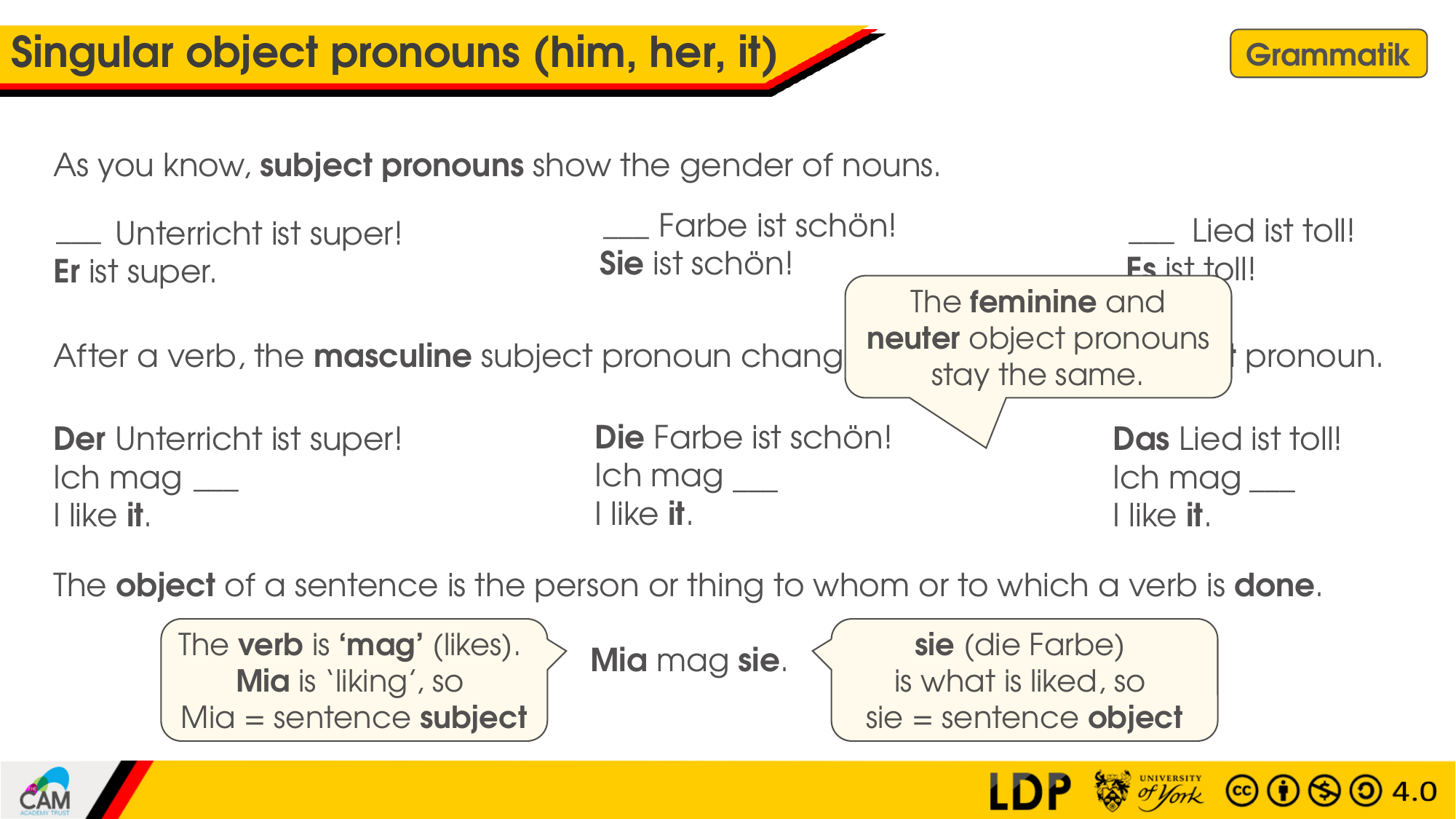

# Singular object pronouns (him, her, it)
Grammatik
As you know, subject pronouns show the gender of nouns.

After a verb, the masculine subject pronoun changes to ihn. This is the object pronoun.

The object of a sentence is the person or thing to whom or to which a verb is done.

				            Mia mag sie.

Die Farbe ist schön!
Sie ist schön!
___
Das Lied ist toll!
Es ist toll!
Der Unterricht ist super!
Er ist super.
___
___
The feminine and neuter object pronouns stay the same.

Die Farbe ist schön!
Ich mag sie.
I like it.
Das Lied ist toll!
Ich mag es.
I like it.
Der Unterricht ist super!
Ich mag ihn.
I like it.
___
___
___
sie (die Farbe)
is what is liked, so
sie = sentence object
The verb is ‘mag’ (likes).
Mia is ‘liking’, so
Mia = sentence subject